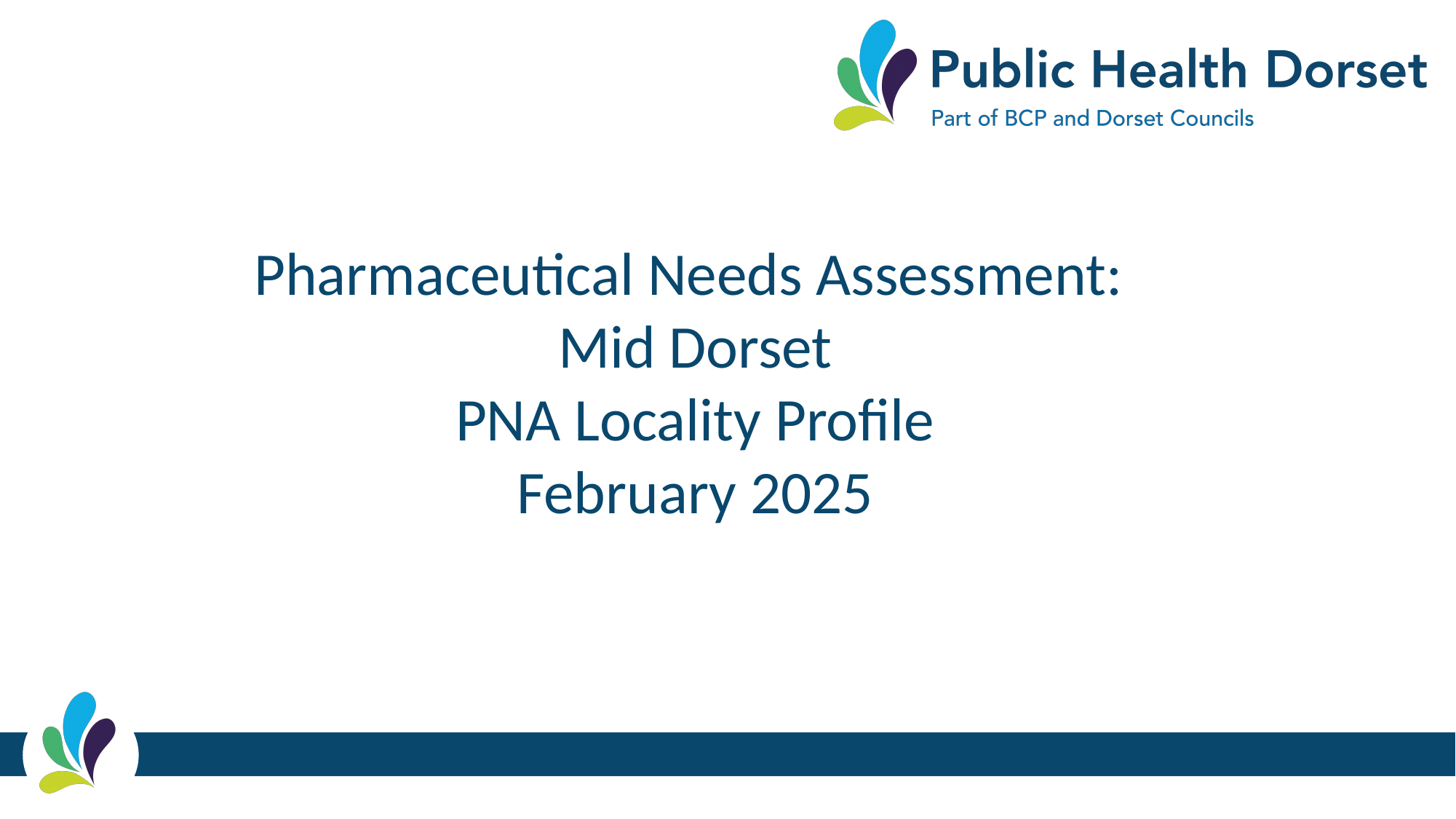

Pharmaceutical Needs Assessment:
Mid Dorset
PNA Locality Profile
February 2025